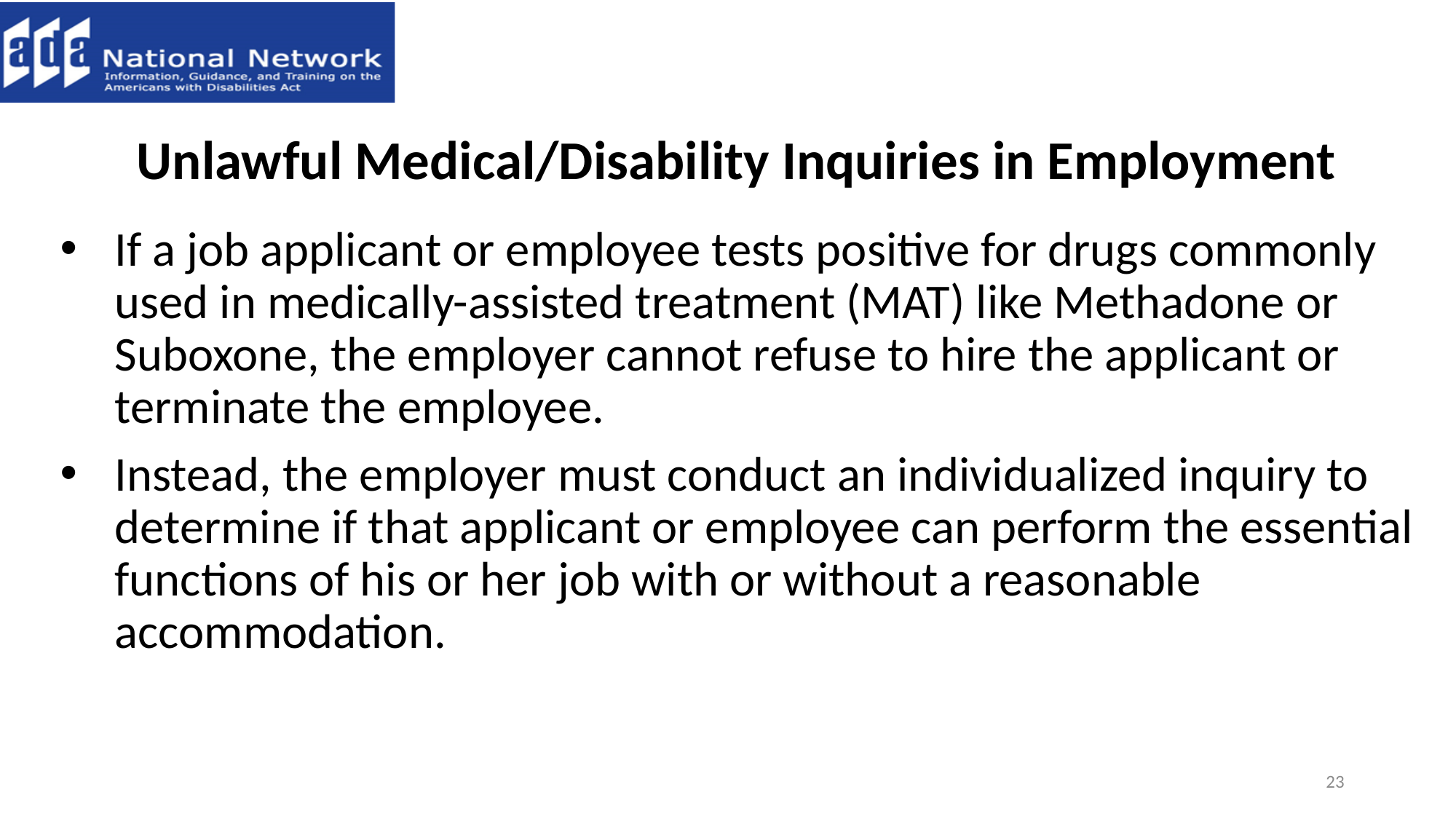

# Unlawful Medical/Disability Inquiries in Employment
If a job applicant or employee tests positive for drugs commonly used in medically-assisted treatment (MAT) like Methadone or Suboxone, the employer cannot refuse to hire the applicant or terminate the employee.
Instead, the employer must conduct an individualized inquiry to determine if that applicant or employee can perform the essential functions of his or her job with or without a reasonable accommodation.
23